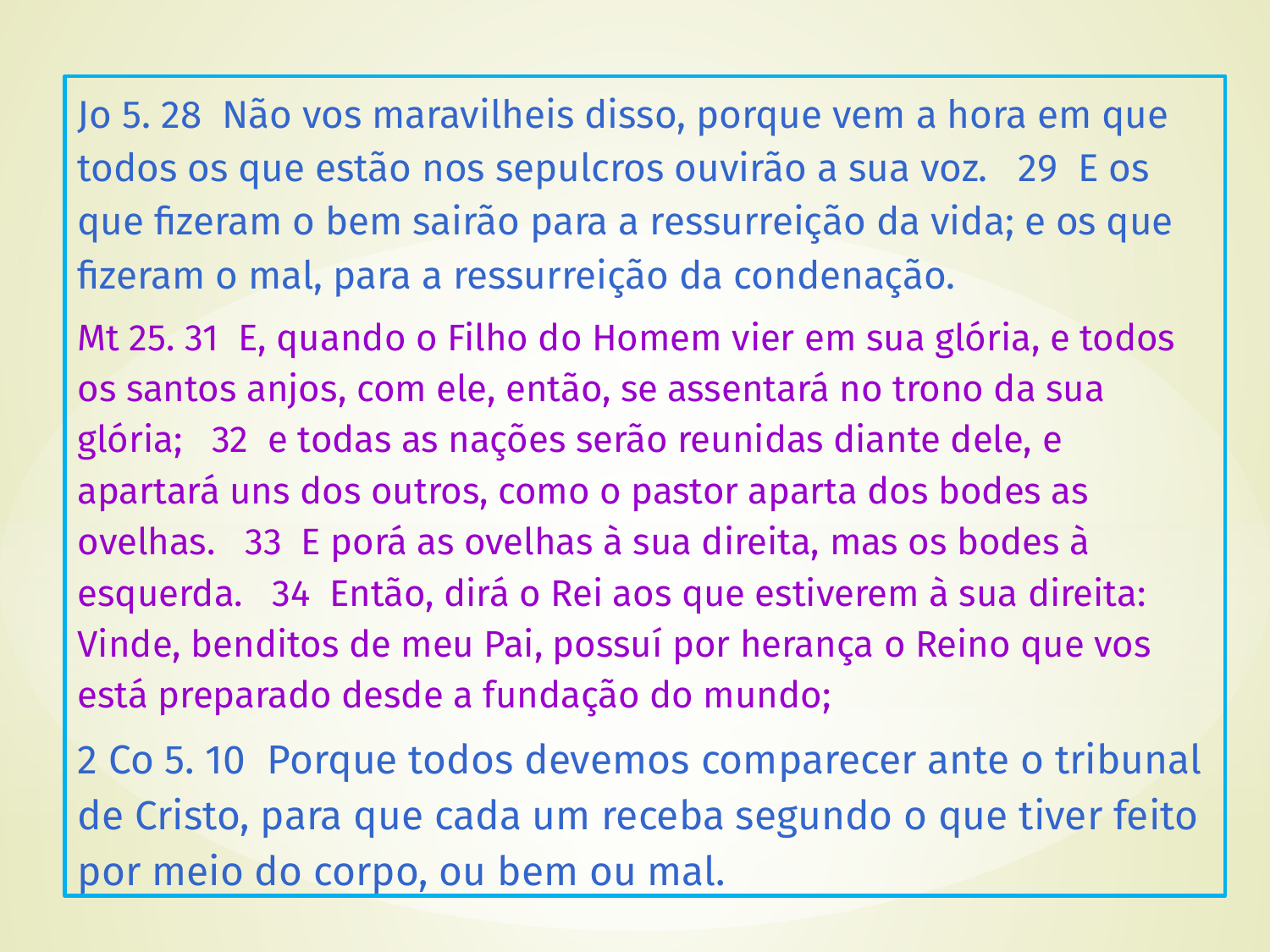

Jo 5. 28  Não vos maravilheis disso, porque vem a hora em que todos os que estão nos sepulcros ouvirão a sua voz.   29  E os que fizeram o bem sairão para a ressurreição da vida; e os que fizeram o mal, para a ressurreição da condenação.
Mt 25. 31  E, quando o Filho do Homem vier em sua glória, e todos os santos anjos, com ele, então, se assentará no trono da sua glória;   32  e todas as nações serão reunidas diante dele, e apartará uns dos outros, como o pastor aparta dos bodes as ovelhas.   33  E porá as ovelhas à sua direita, mas os bodes à esquerda.   34  Então, dirá o Rei aos que estiverem à sua direita: Vinde, benditos de meu Pai, possuí por herança o Reino que vos está preparado desde a fundação do mundo;
2 Co 5. 10  Porque todos devemos comparecer ante o tribunal de Cristo, para que cada um receba segundo o que tiver feito por meio do corpo, ou bem ou mal.